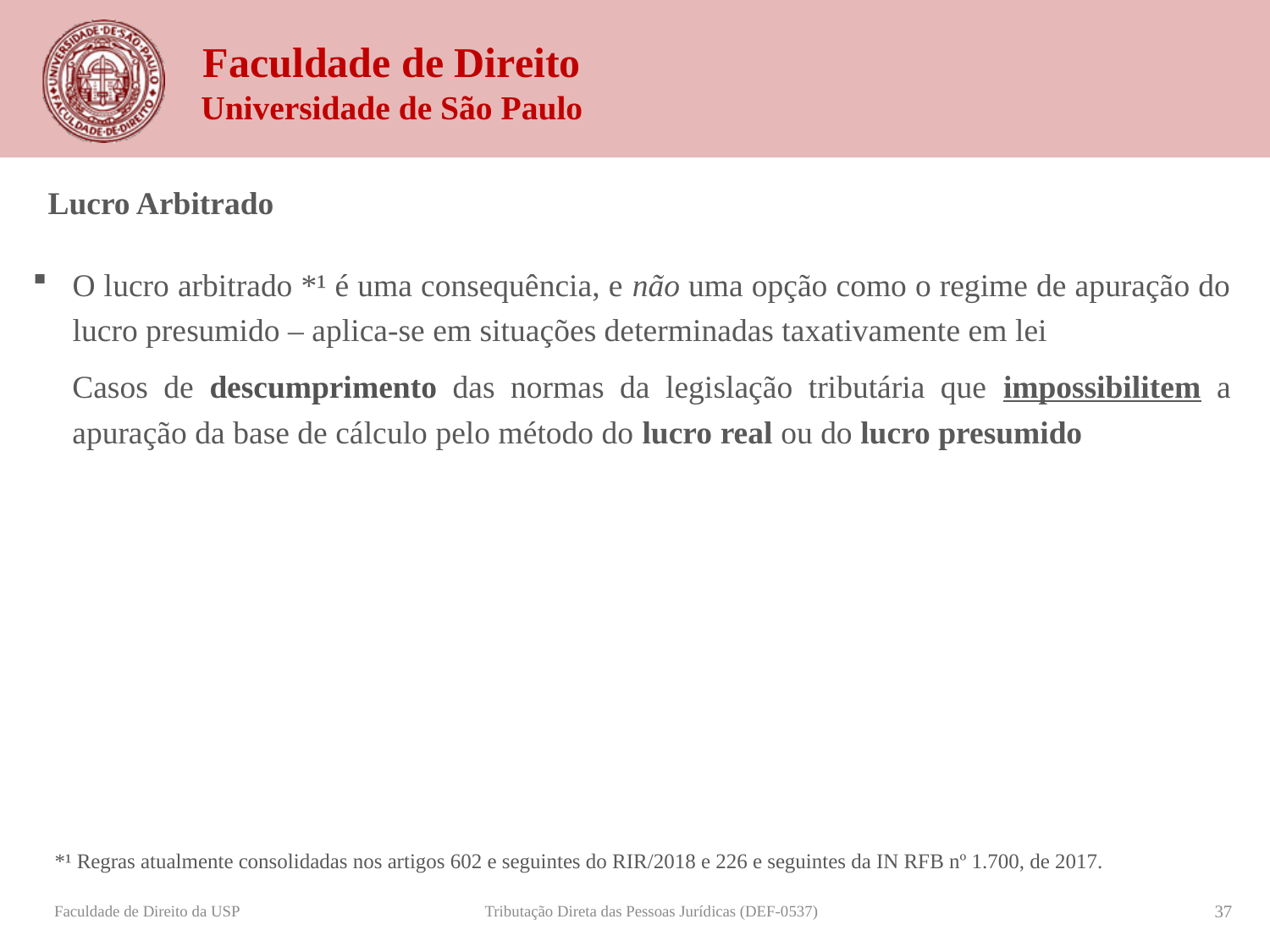

Lucro Arbitrado
O lucro arbitrado *¹ é uma consequência, e não uma opção como o regime de apuração do lucro presumido – aplica-se em situações determinadas taxativamente em lei
Casos de descumprimento das normas da legislação tributária que impossibilitem a apuração da base de cálculo pelo método do lucro real ou do lucro presumido
*¹ Regras atualmente consolidadas nos artigos 602 e seguintes do RIR/2018 e 226 e seguintes da IN RFB nº 1.700, de 2017.